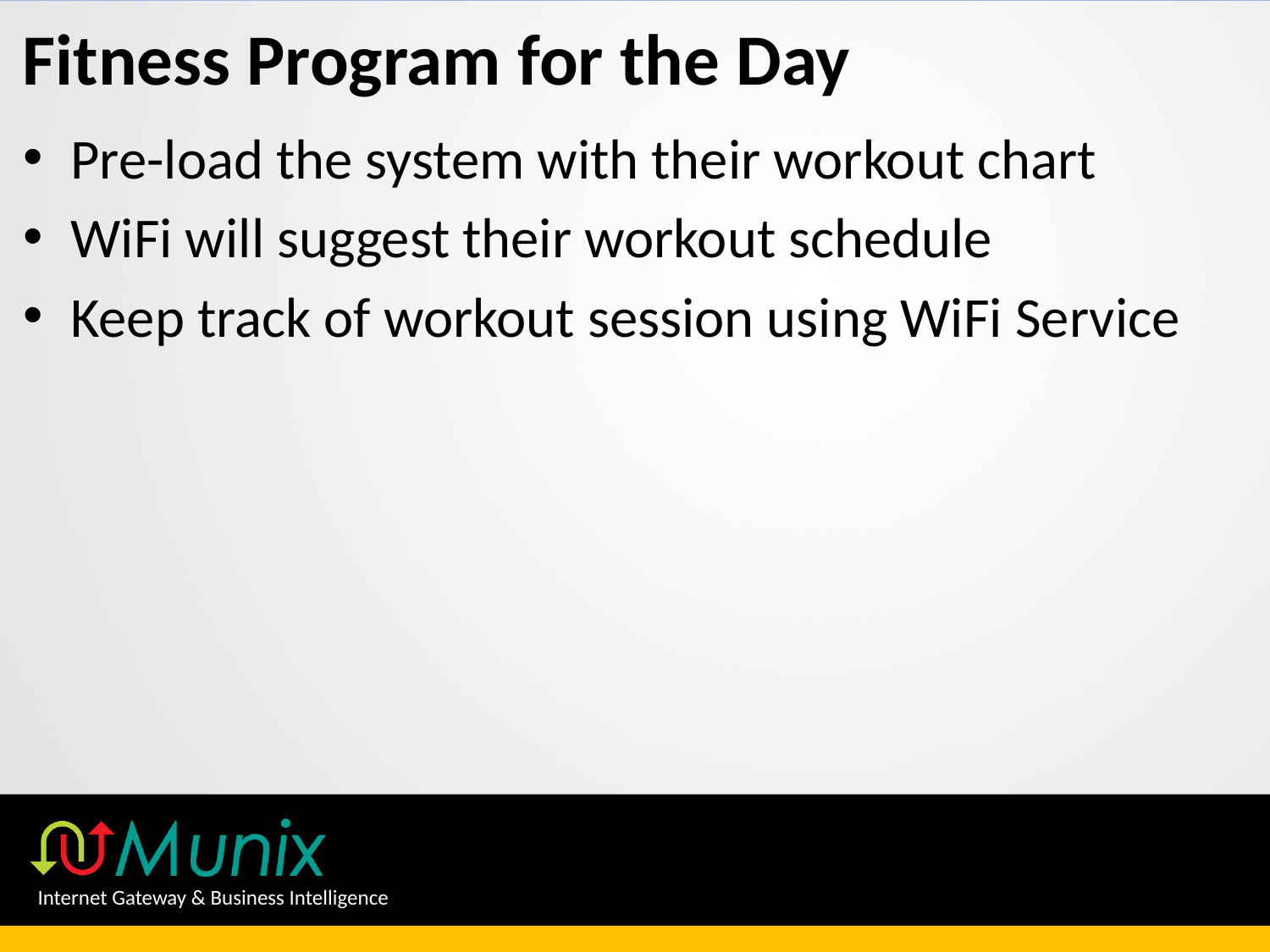

# Fitness Program for the Day
Pre-load the system with their workout chart
WiFi will suggest their workout schedule
Keep track of workout session using WiFi Service